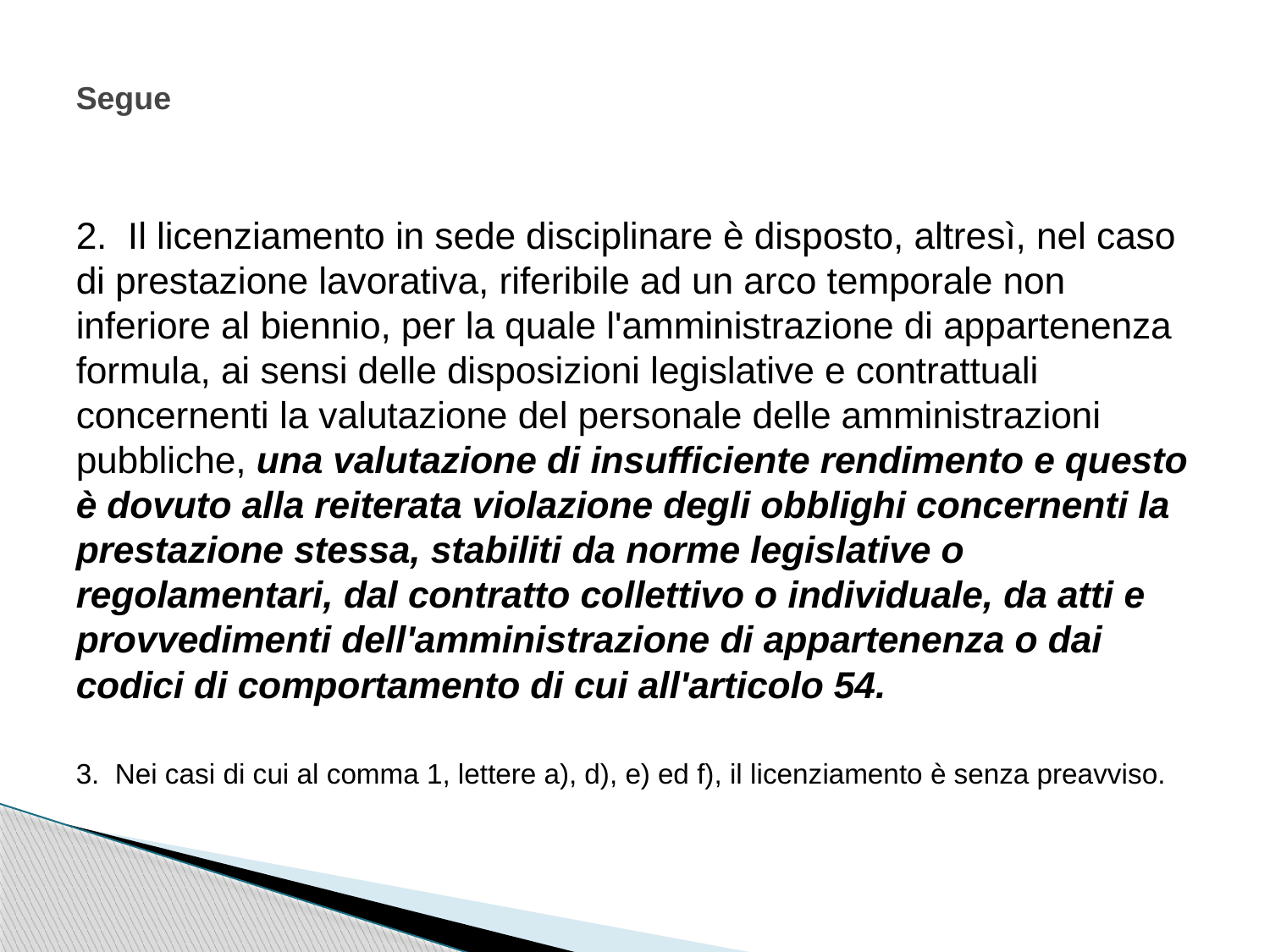

# Segue
2.  Il licenziamento in sede disciplinare è disposto, altresì, nel caso di prestazione lavorativa, riferibile ad un arco temporale non inferiore al biennio, per la quale l'amministrazione di appartenenza formula, ai sensi delle disposizioni legislative e contrattuali concernenti la valutazione del personale delle amministrazioni pubbliche, una valutazione di insufficiente rendimento e questo è dovuto alla reiterata violazione degli obblighi concernenti la prestazione stessa, stabiliti da norme legislative o regolamentari, dal contratto collettivo o individuale, da atti e provvedimenti dell'amministrazione di appartenenza o dai codici di comportamento di cui all'articolo 54.
3.  Nei casi di cui al comma 1, lettere a), d), e) ed f), il licenziamento è senza preavviso.